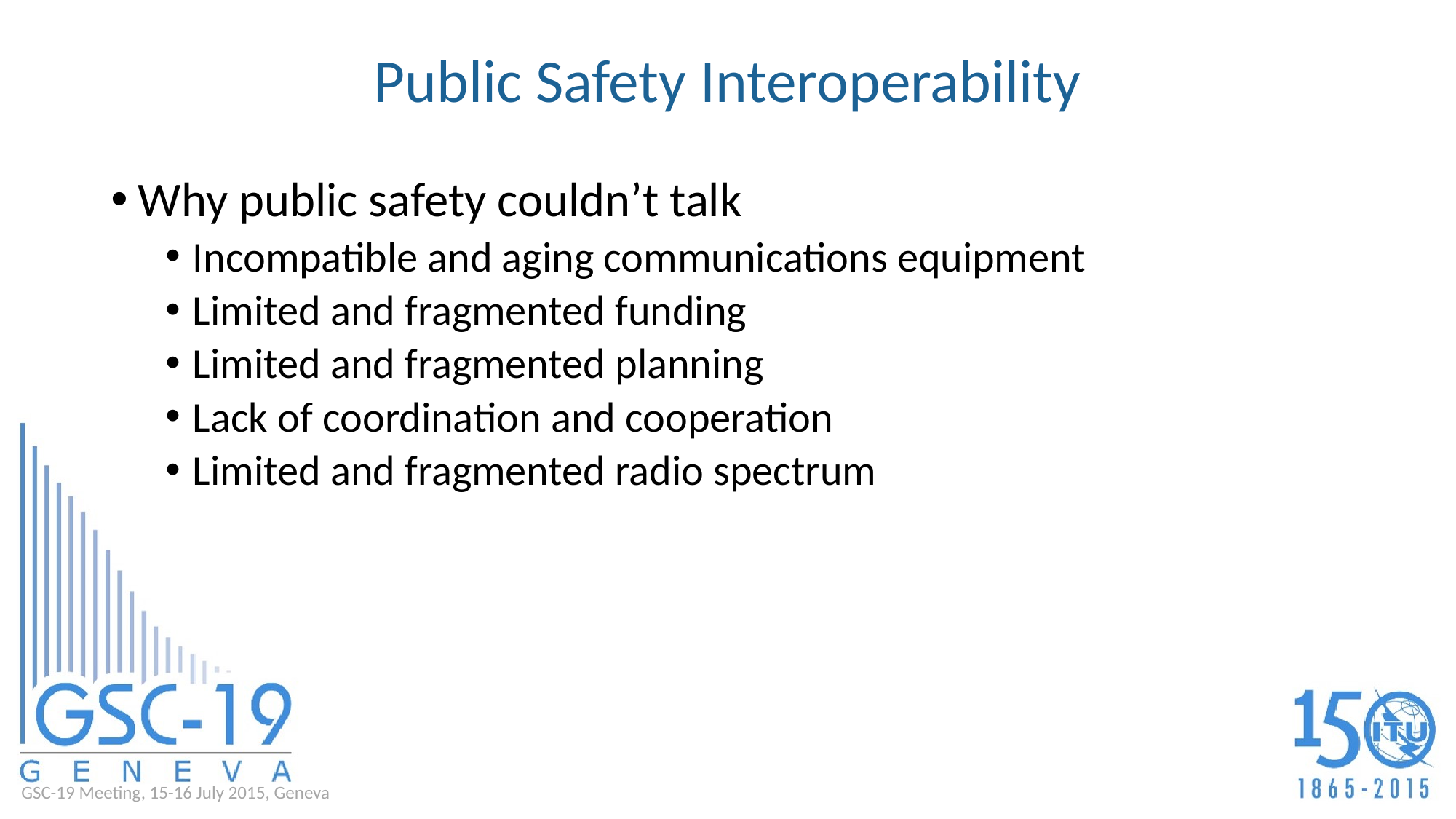

# Public Safety Interoperability
Why public safety couldn’t talk
Incompatible and aging communications equipment
Limited and fragmented funding
Limited and fragmented planning
Lack of coordination and cooperation
Limited and fragmented radio spectrum